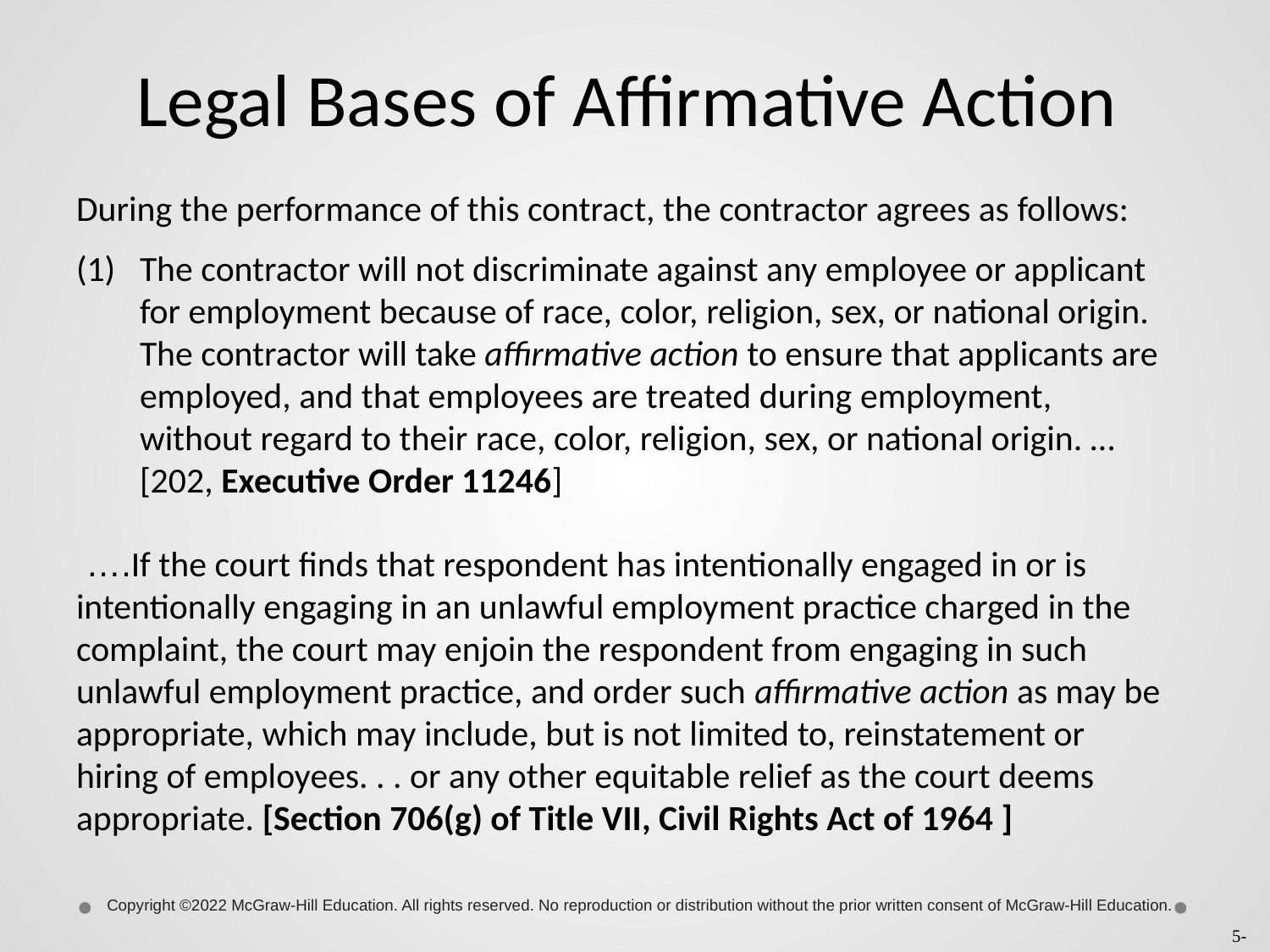

# Legal Bases of Affirmative Action
During the performance of this contract, the contractor agrees as follows:
The contractor will not discriminate against any employee or applicant for employment because of race, color, religion, sex, or national origin. The contractor will take affirmative action to ensure that applicants are employed, and that employees are treated during employment, without regard to their race, color, religion, sex, or national origin. … [202, Executive Order 11246]

 ….If the court finds that respondent has intentionally engaged in or is intentionally engaging in an unlawful employment practice charged in the complaint, the court may enjoin the respondent from engaging in such unlawful employment practice, and order such affirmative action as may be appropriate, which may include, but is not limited to, reinstatement or hiring of employees. . . or any other equitable relief as the court deems appropriate. [Section 706(g) of Title VII, Civil Rights Act of 1964 ]